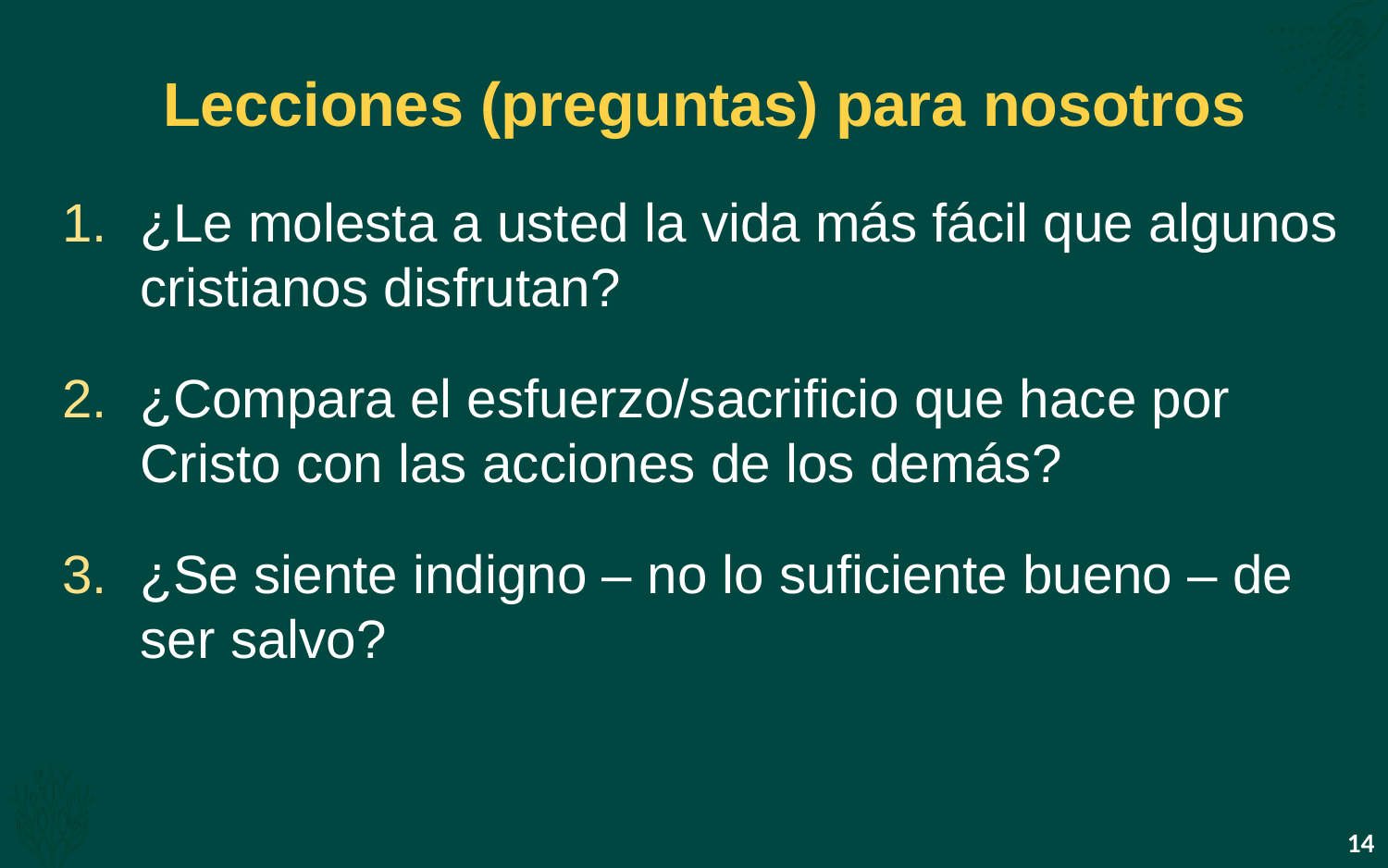

# Lecciones (preguntas) para nosotros
¿Le molesta a usted la vida más fácil que algunos cristianos disfrutan?
¿Compara el esfuerzo/sacrificio que hace por Cristo con las acciones de los demás?
¿Se siente indigno – no lo suficiente bueno – de ser salvo?